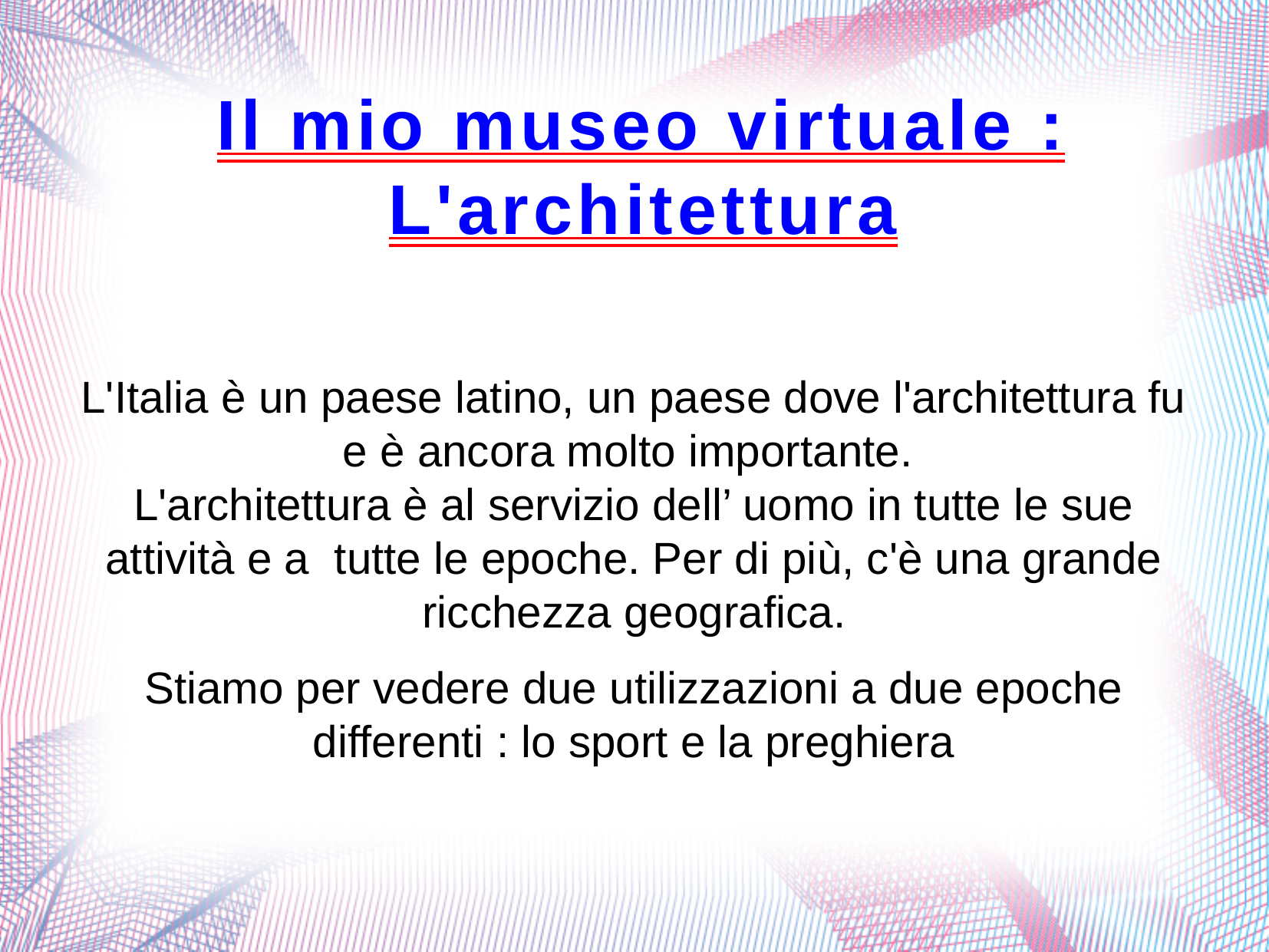

Il mio museo virtuale :
L'architettura
L'Italia è un paese latino, un paese dove l'architettura fu e è ancora molto importante.
L'architettura è al servizio dell’ uomo in tutte le sue attività e a  tutte le epoche. Per di più, c'è una grande ricchezza geografica.
Stiamo per vedere due utilizzazioni a due epoche differenti : lo sport e la preghiera